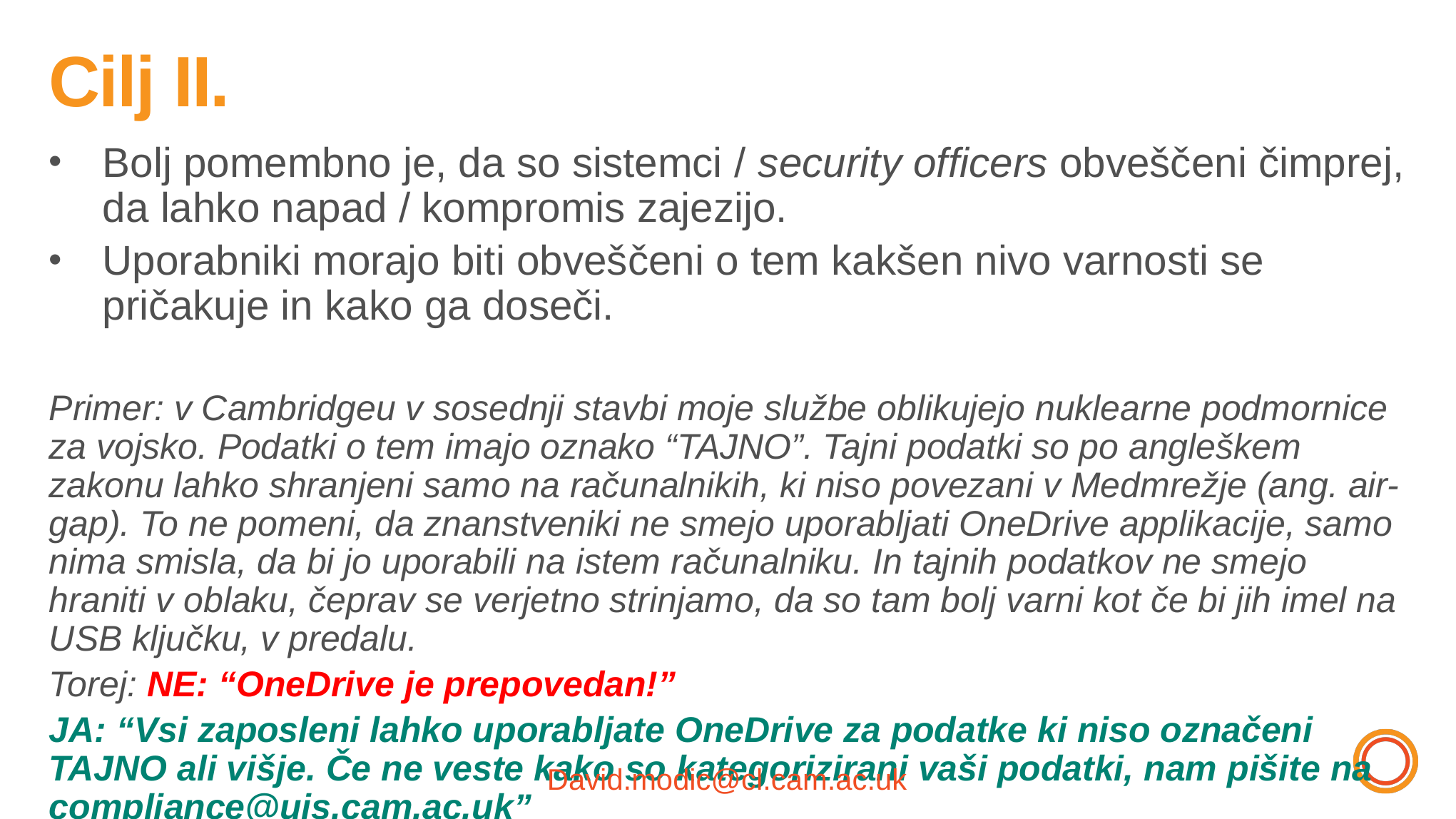

# Cilj II.
Bolj pomembno je, da so sistemci / security officers obveščeni čimprej, da lahko napad / kompromis zajezijo.
Uporabniki morajo biti obveščeni o tem kakšen nivo varnosti se pričakuje in kako ga doseči.

Primer: v Cambridgeu v sosednji stavbi moje službe oblikujejo nuklearne podmornice za vojsko. Podatki o tem imajo oznako “TAJNO”. Tajni podatki so po angleškem zakonu lahko shranjeni samo na računalnikih, ki niso povezani v Medmrežje (ang. air-gap). To ne pomeni, da znanstveniki ne smejo uporabljati OneDrive applikacije, samo nima smisla, da bi jo uporabili na istem računalniku. In tajnih podatkov ne smejo hraniti v oblaku, čeprav se verjetno strinjamo, da so tam bolj varni kot če bi jih imel na USB ključku, v predalu.
Torej: NE: “OneDrive je prepovedan!”
JA: “Vsi zaposleni lahko uporabljate OneDrive za podatke ki niso označeni TAJNO ali višje. Če ne veste kako so kategorizirani vaši podatki, nam pišite na compliance@uis.cam.ac.uk”

David.modic@cl.cam.ac.uk